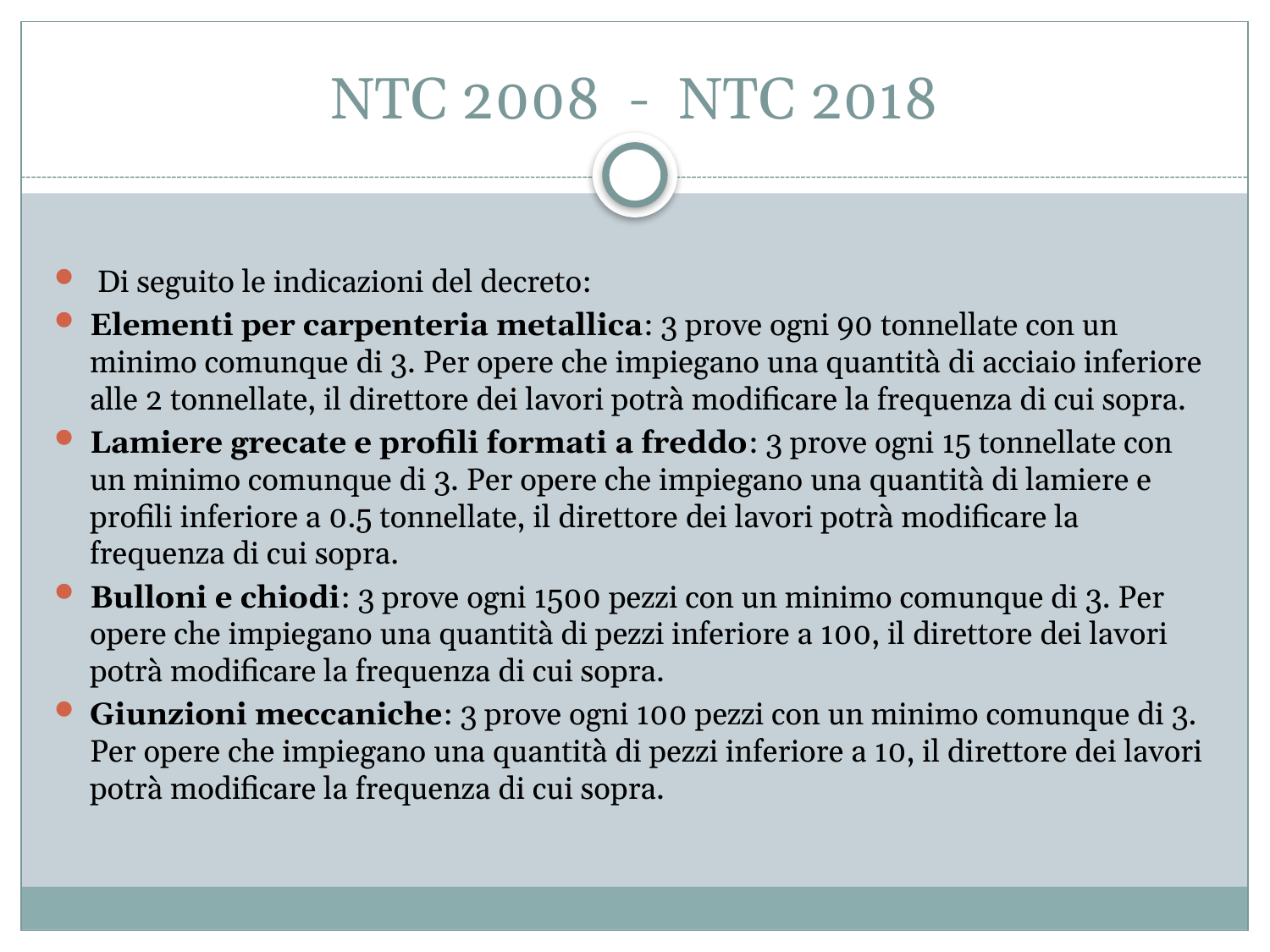

# NTC 2008  -  NTC 2018

 Di seguito le indicazioni del decreto:
Elementi per carpenteria metallica: 3 prove ogni 90 tonnellate con un minimo comunque di 3. Per opere che impiegano una quantità di acciaio inferiore alle 2 tonnellate, il direttore dei lavori potrà modificare la frequenza di cui sopra.
Lamiere grecate e profili formati a freddo: 3 prove ogni 15 tonnellate con un minimo comunque di 3. Per opere che impiegano una quantità di lamiere e profili inferiore a 0.5 tonnellate, il direttore dei lavori potrà modificare la frequenza di cui sopra.
Bulloni e chiodi: 3 prove ogni 1500 pezzi con un minimo comunque di 3. Per opere che impiegano una quantità di pezzi inferiore a 100, il direttore dei lavori potrà modificare la frequenza di cui sopra.
Giunzioni meccaniche: 3 prove ogni 100 pezzi con un minimo comunque di 3. Per opere che impiegano una quantità di pezzi inferiore a 10, il direttore dei lavori potrà modificare la frequenza di cui sopra.